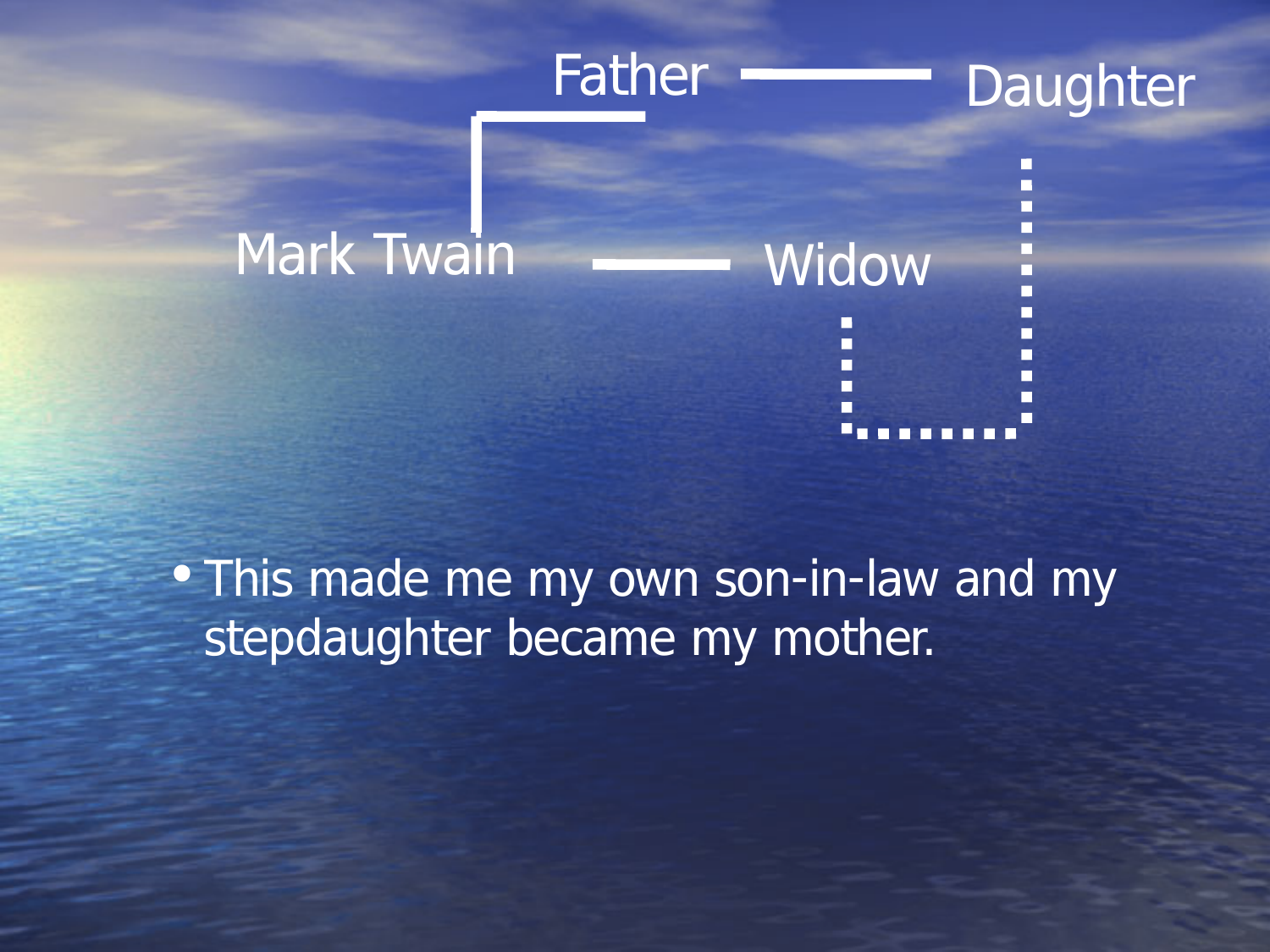

Father
Daughter

Mark Twain
Widow

This made me my own son-in-law and my stepdaughter became my mother.